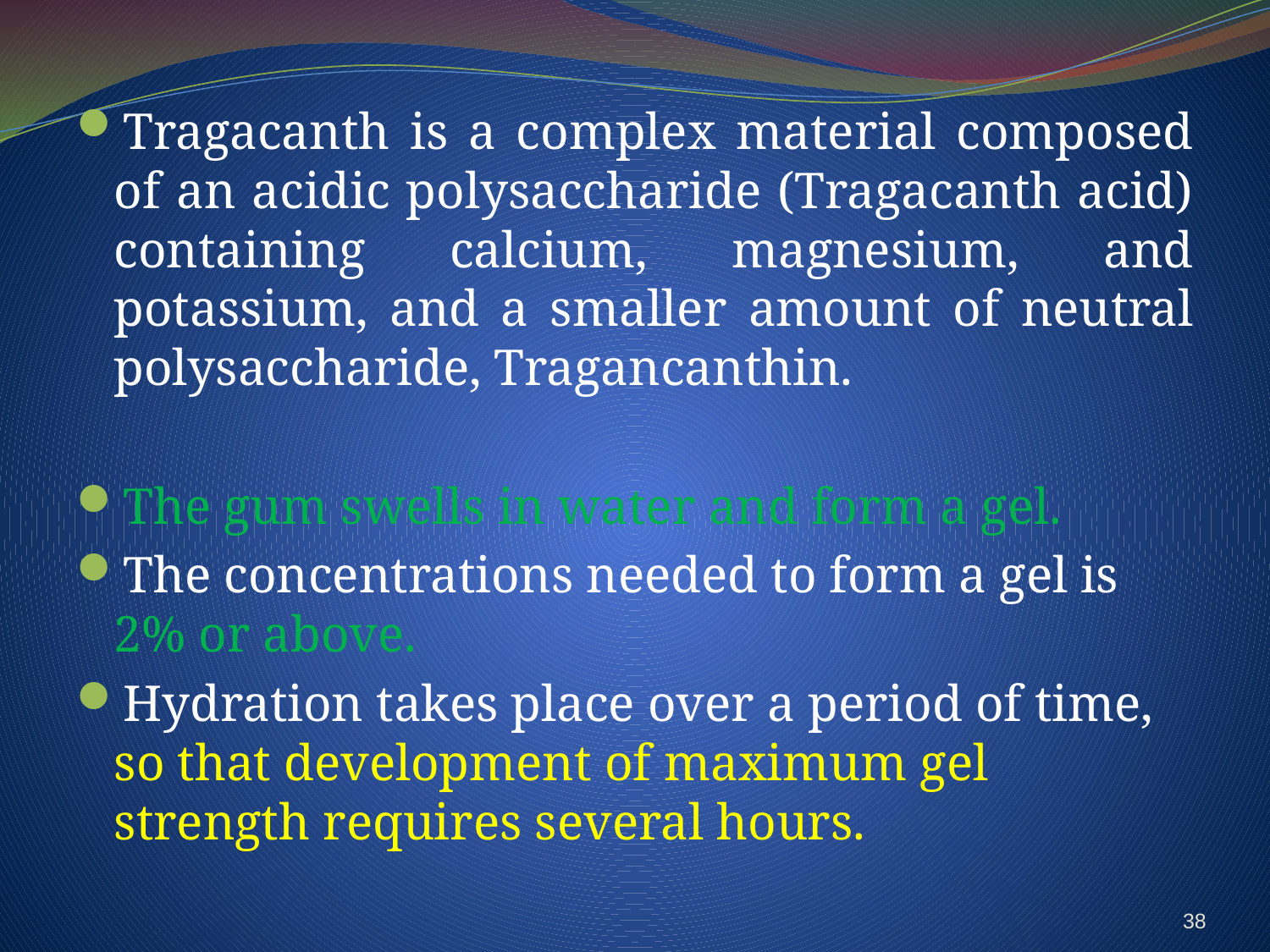

Tragacanth is a complex material composed of an acidic polysaccharide (Tragacanth acid) containing calcium, magnesium, and potassium, and a smaller amount of neutral polysaccharide, Tragancanthin.

The gum swells in water and form a gel.
The concentrations needed to form a gel is  2% or above.
Hydration takes place over a period of time, so that development of maximum gel strength requires several hours.

38